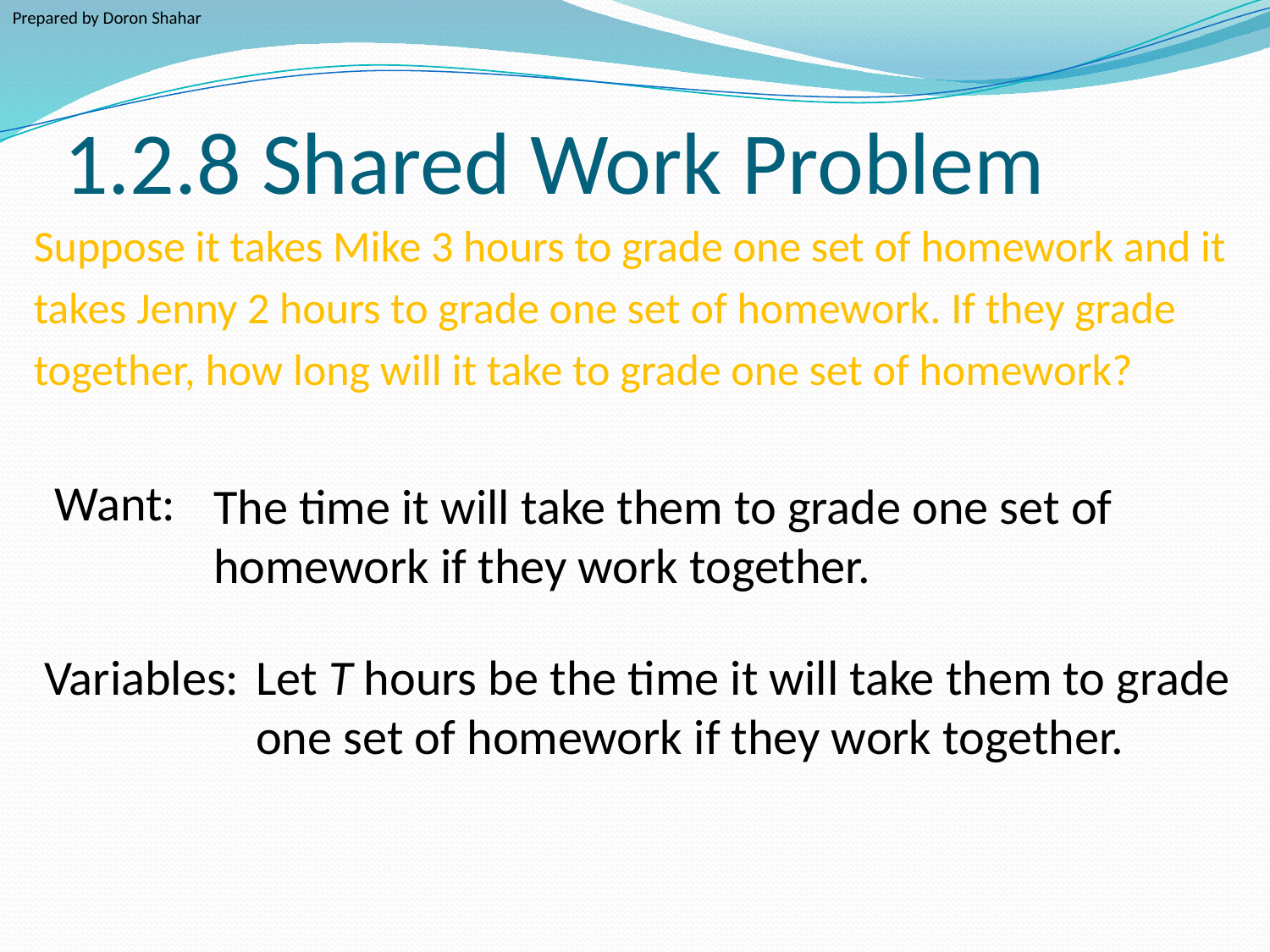

Prepared by Doron Shahar
# 1.2.8 Shared Work Problem
Suppose it takes Mike 3 hours to grade one set of homework and it
takes Jenny 2 hours to grade one set of homework. If they grade
together, how long will it take to grade one set of homework?
Want:
The time it will take them to grade one set of homework if they work together.
Variables:
Let T hours be the time it will take them to grade one set of homework if they work together.